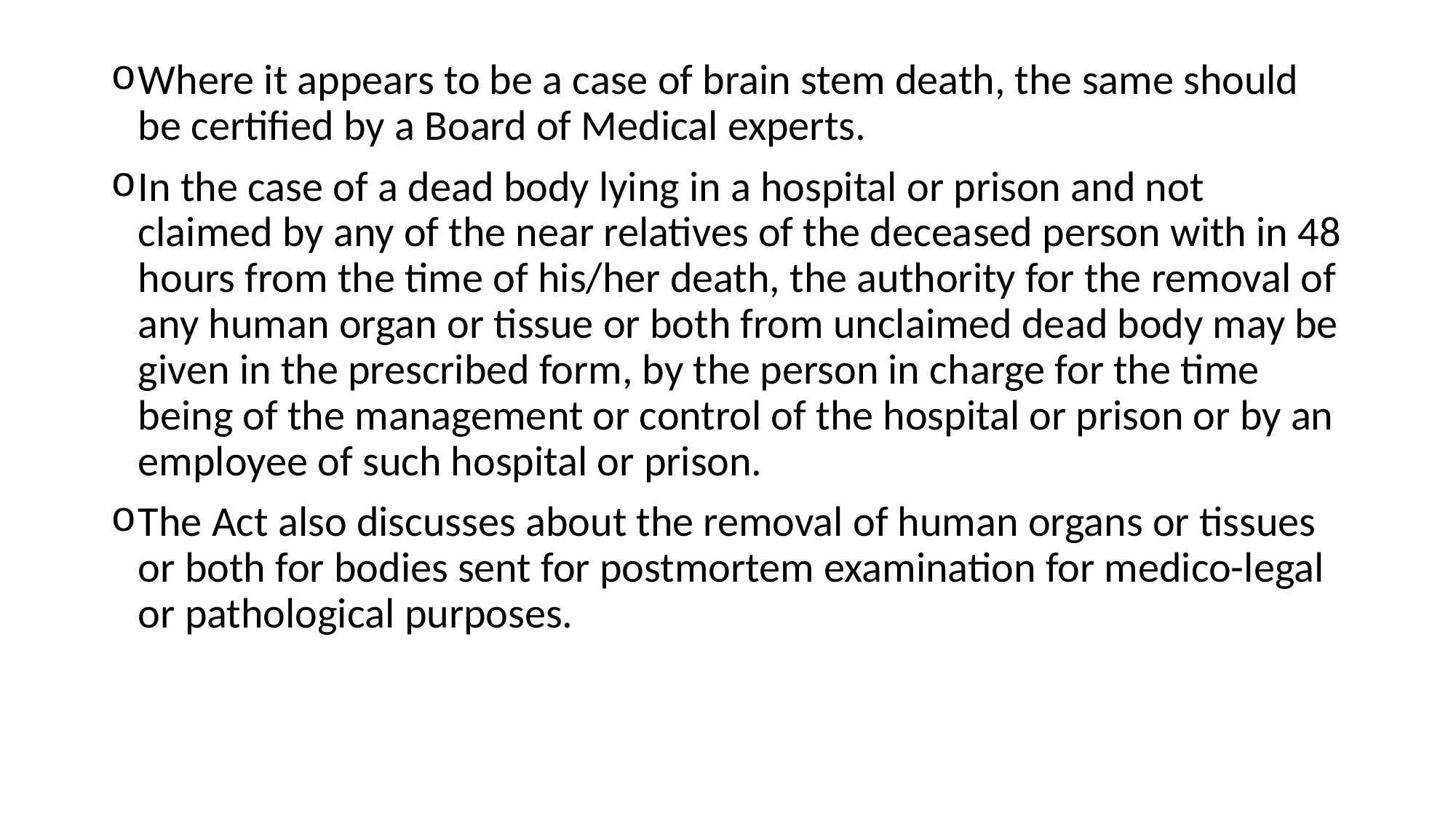

Where it appears to be a case of brain stem death, the same should be certified by a Board of Medical experts.
In the case of a dead body lying in a hospital or prison and not claimed by any of the near relatives of the deceased person with in 48 hours from the time of his/her death, the authority for the removal of any human organ or tissue or both from unclaimed dead body may be given in the prescribed form, by the person in charge for the time being of the management or control of the hospital or prison or by an employee of such hospital or prison.
The Act also discusses about the removal of human organs or tissues or both for bodies sent for postmortem examination for medico-legal or pathological purposes.